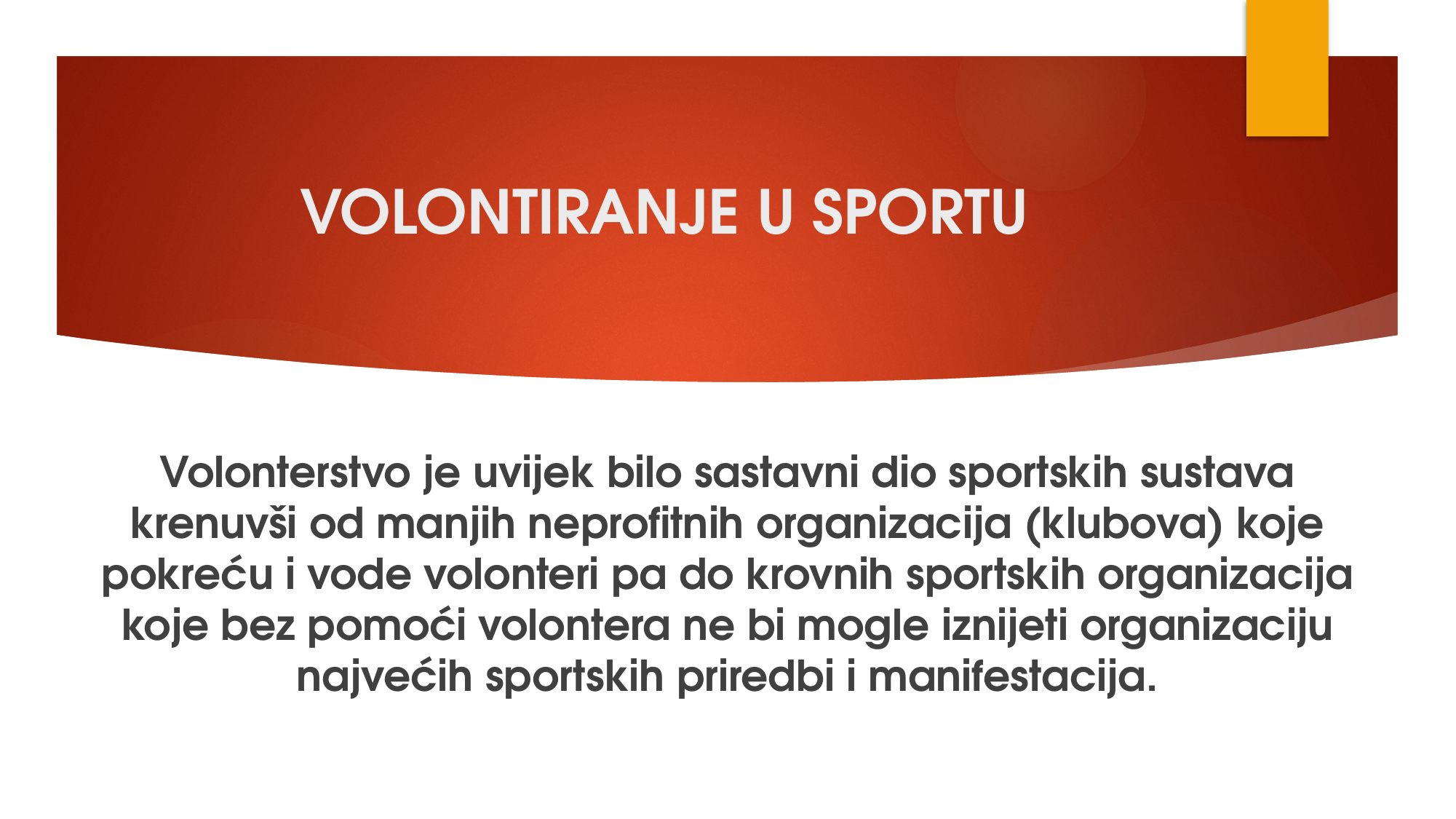

# VOLONTIRANJE U SPORTU
Volonterstvo je uvijek bilo sastavni dio sportskih sustava krenuvši od manjih neprofitnih organizacija (klubova) koje pokreću i vode volonteri pa do krovnih sportskih organizacija koje bez pomoći volontera ne bi mogle iznijeti organizaciju najvećih sportskih priredbi i manifestacija.